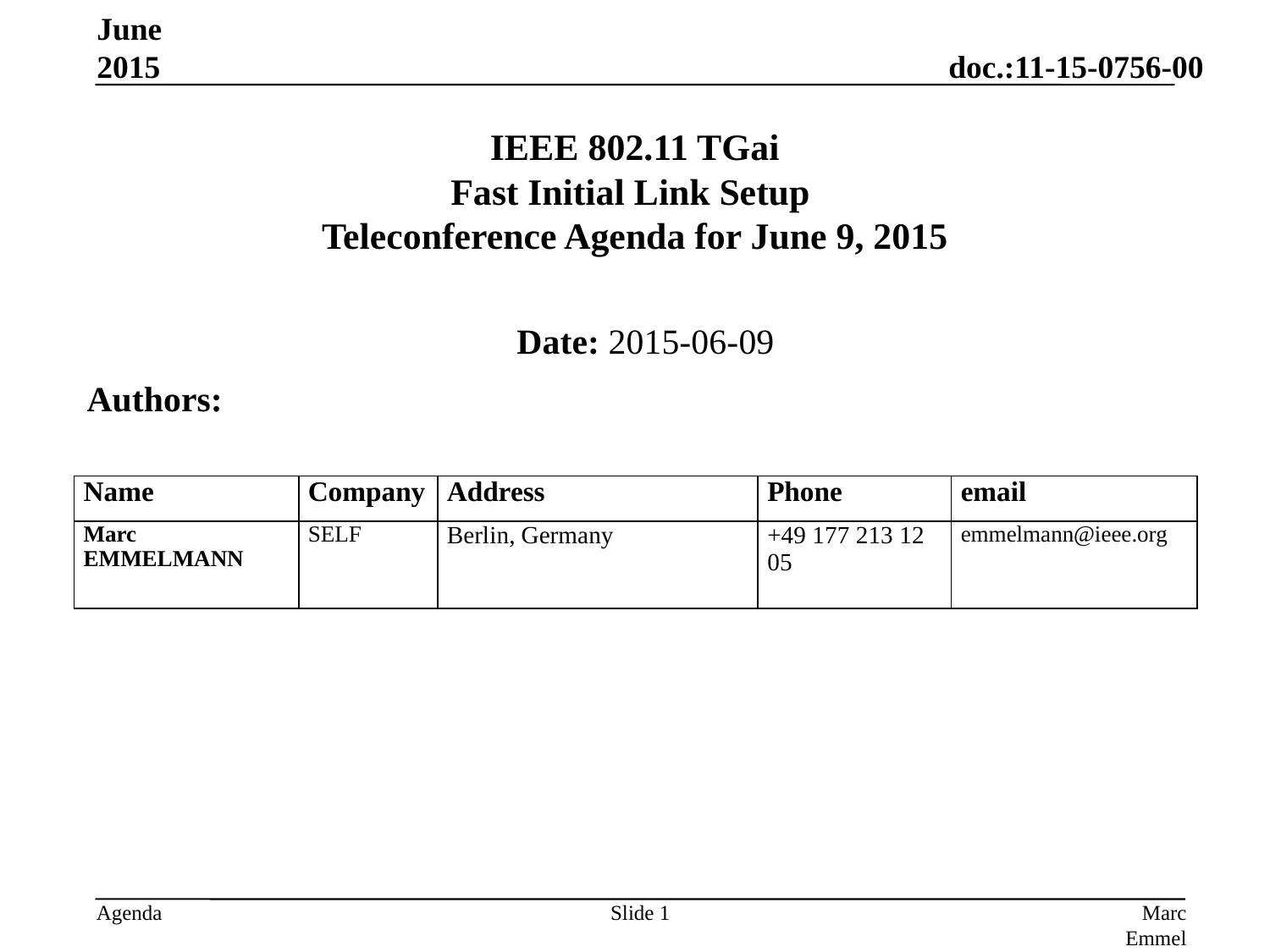

June 2015
# IEEE 802.11 TGai Fast Initial Link Setup Teleconference Agenda for June 9, 2015
Date: 2015-06-09
Authors:
| Name | Company | Address | Phone | email |
| --- | --- | --- | --- | --- |
| Marc EMMELMANN | SELF | Berlin, Germany | +49 177 213 12 05 | emmelmann@ieee.org |
Slide 1
Marc Emmelmann, SELF